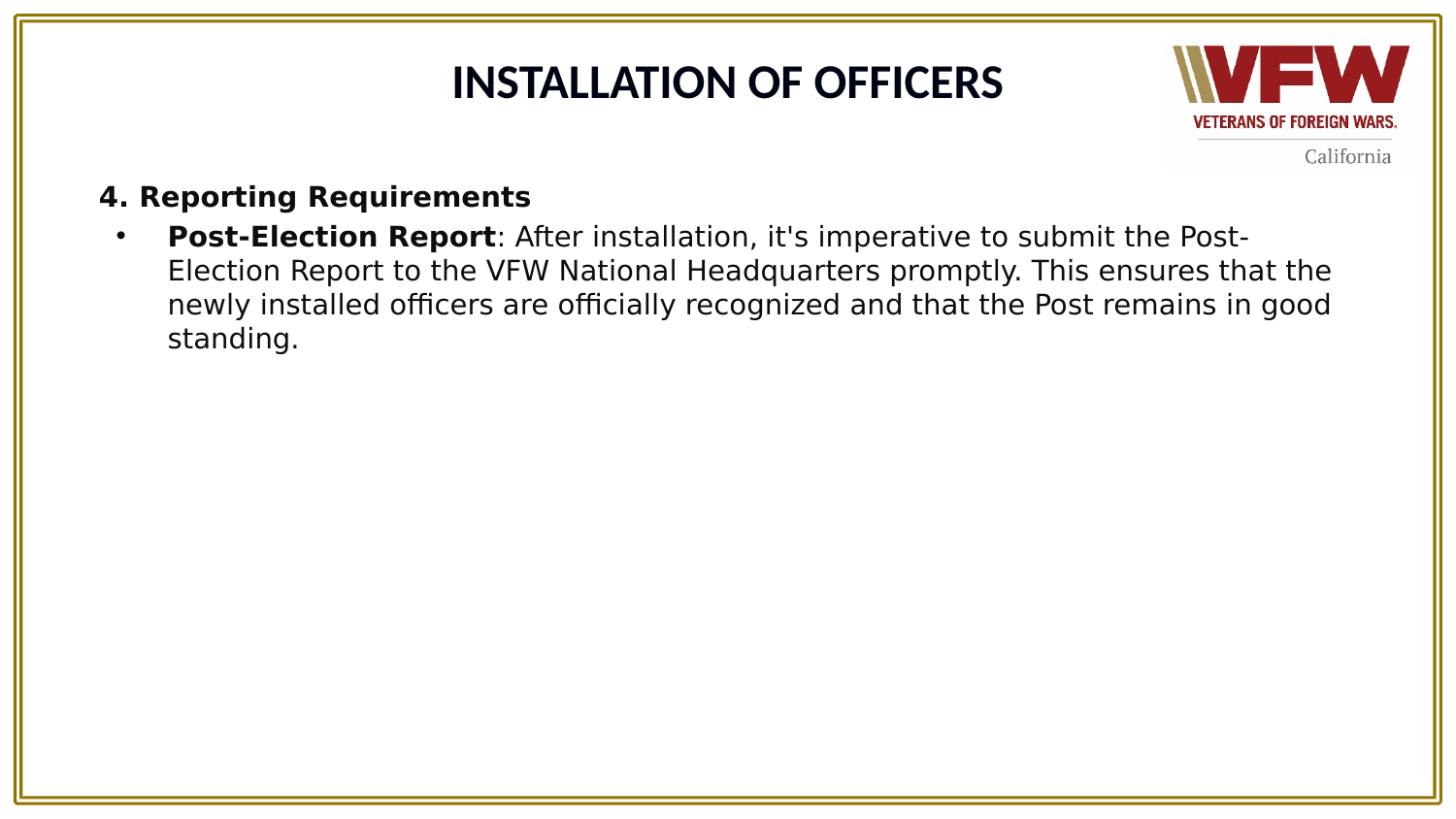

INSTALLATION OF OFFICERS
4. Reporting Requirements
Post-Election Report: After installation, it's imperative to submit the Post-Election Report to the VFW National Headquarters promptly. This ensures that the newly installed officers are officially recognized and that the Post remains in good standing.